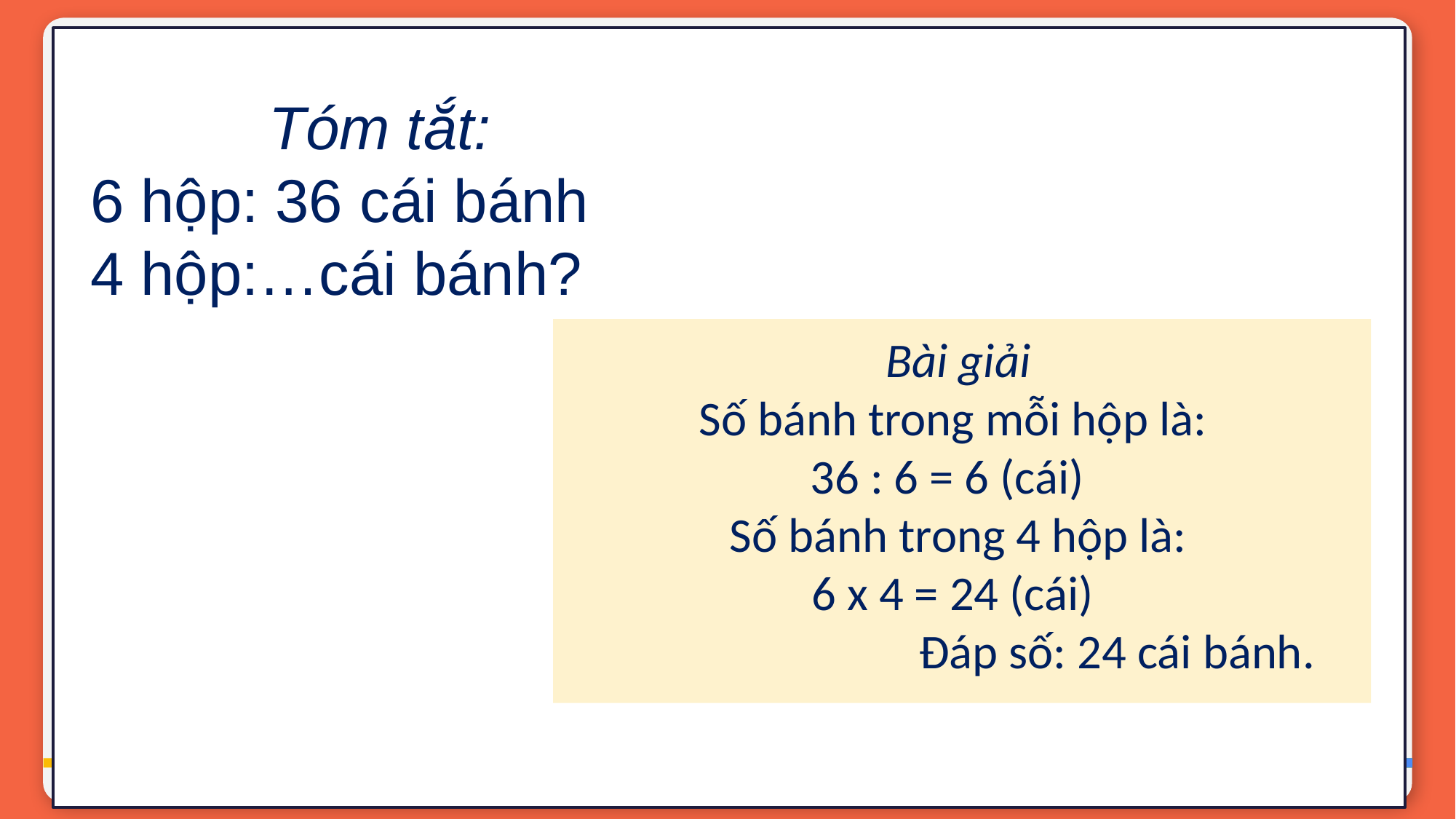

Tóm tắt:
6 hộp: 36 cái bánh
4 hộp:…cái bánh?

 Bài giải
Số bánh trong mỗi hộp là:
36 : 6 = 6 (cái)
 Số bánh trong 4 hộp là:
6 x 4 = 24 (cái)
Đáp số: 24 cái bánh.